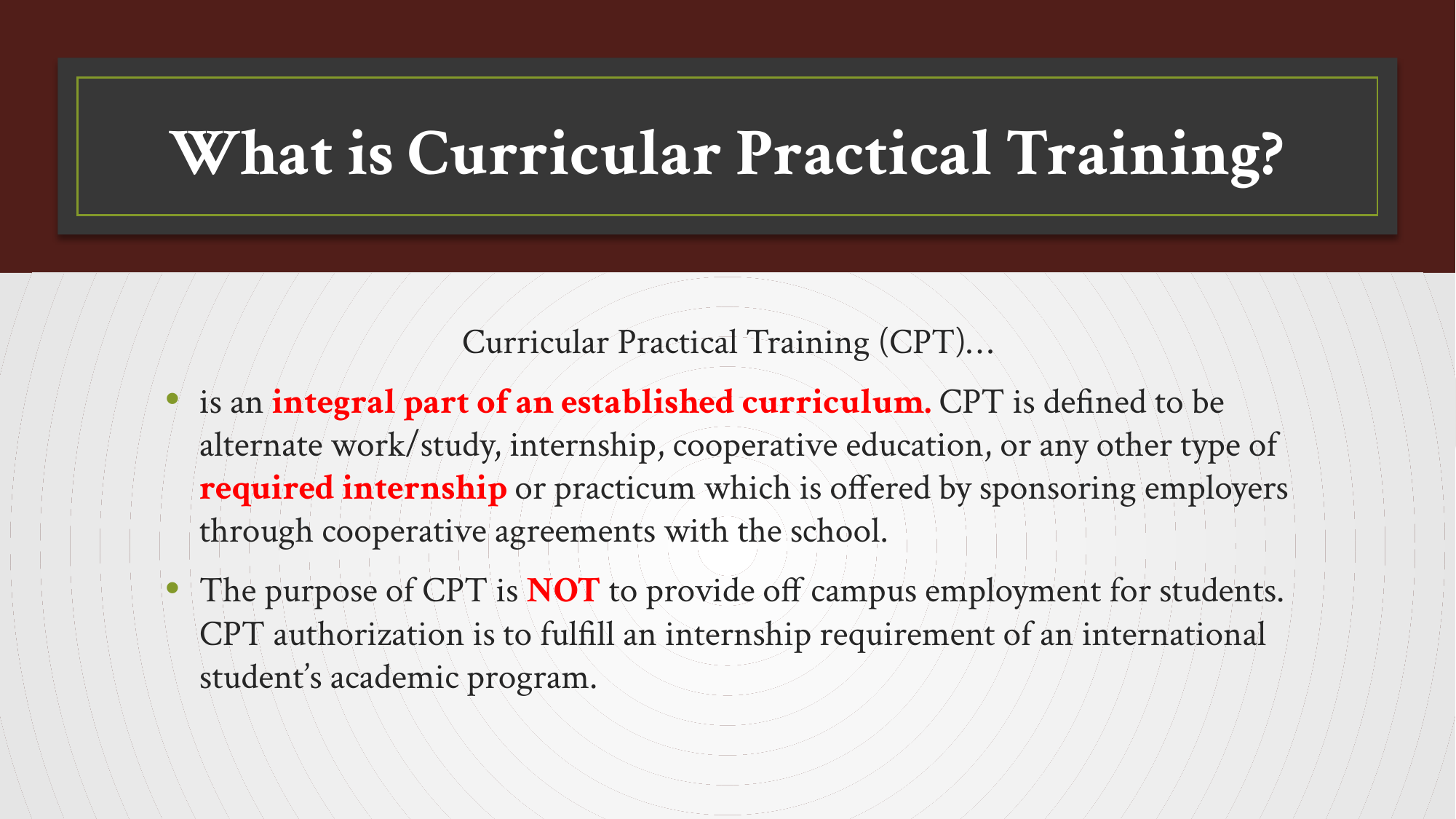

# What is Curricular Practical Training?

Curricular Practical Training (CPT)…
is an integral part of an established curriculum. CPT is defined to be alternate work/study, internship, cooperative education, or any other type of required internship or practicum which is offered by sponsoring employers through cooperative agreements with the school.
The purpose of CPT is NOT to provide off campus employment for students. CPT authorization is to fulfill an internship requirement of an international student’s academic program.